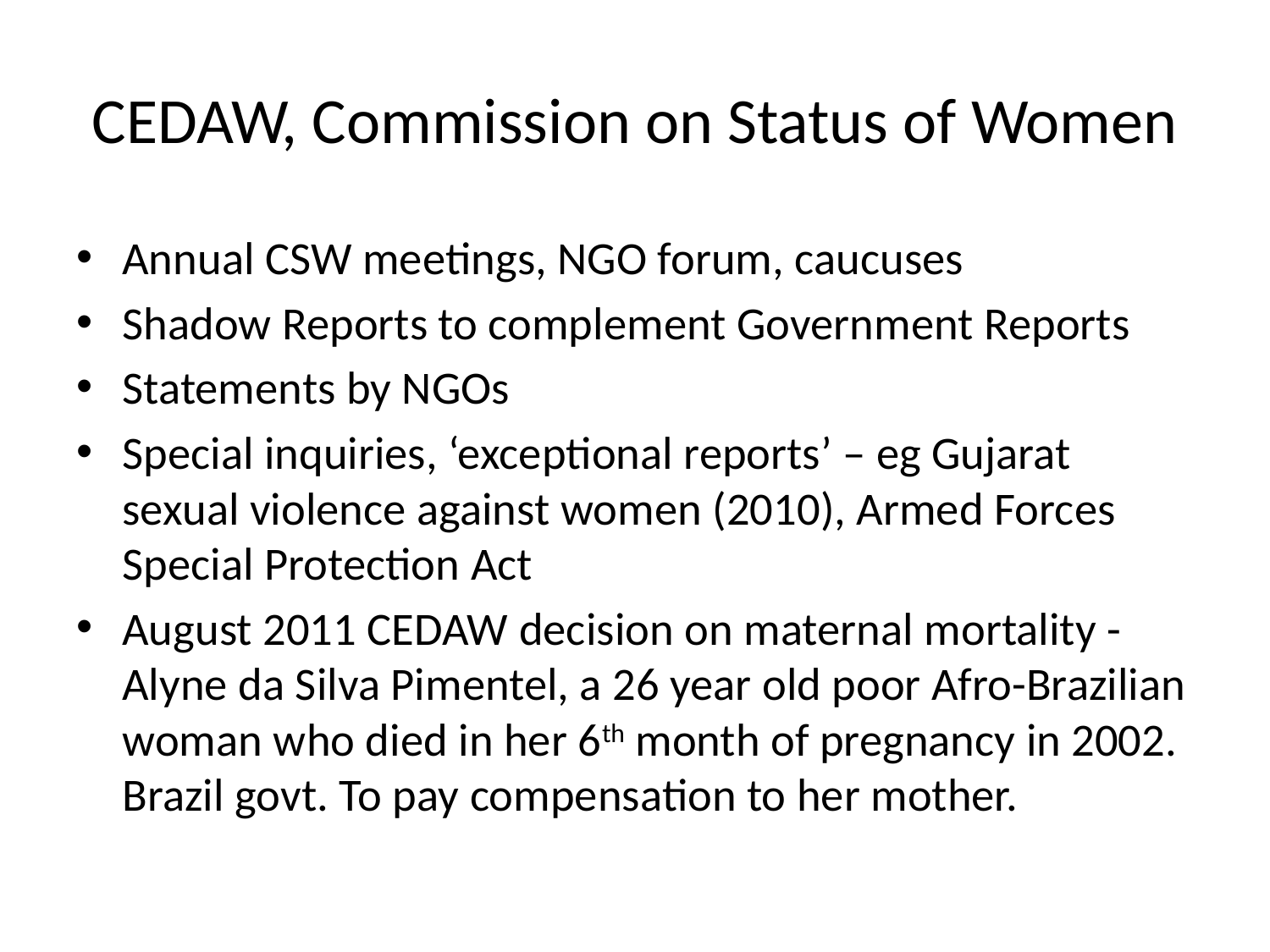

# CEDAW, Commission on Status of Women
Annual CSW meetings, NGO forum, caucuses
Shadow Reports to complement Government Reports
Statements by NGOs
Special inquiries, ‘exceptional reports’ – eg Gujarat sexual violence against women (2010), Armed Forces Special Protection Act
August 2011 CEDAW decision on maternal mortality - Alyne da Silva Pimentel, a 26 year old poor Afro-Brazilian woman who died in her 6th month of pregnancy in 2002. Brazil govt. To pay compensation to her mother.